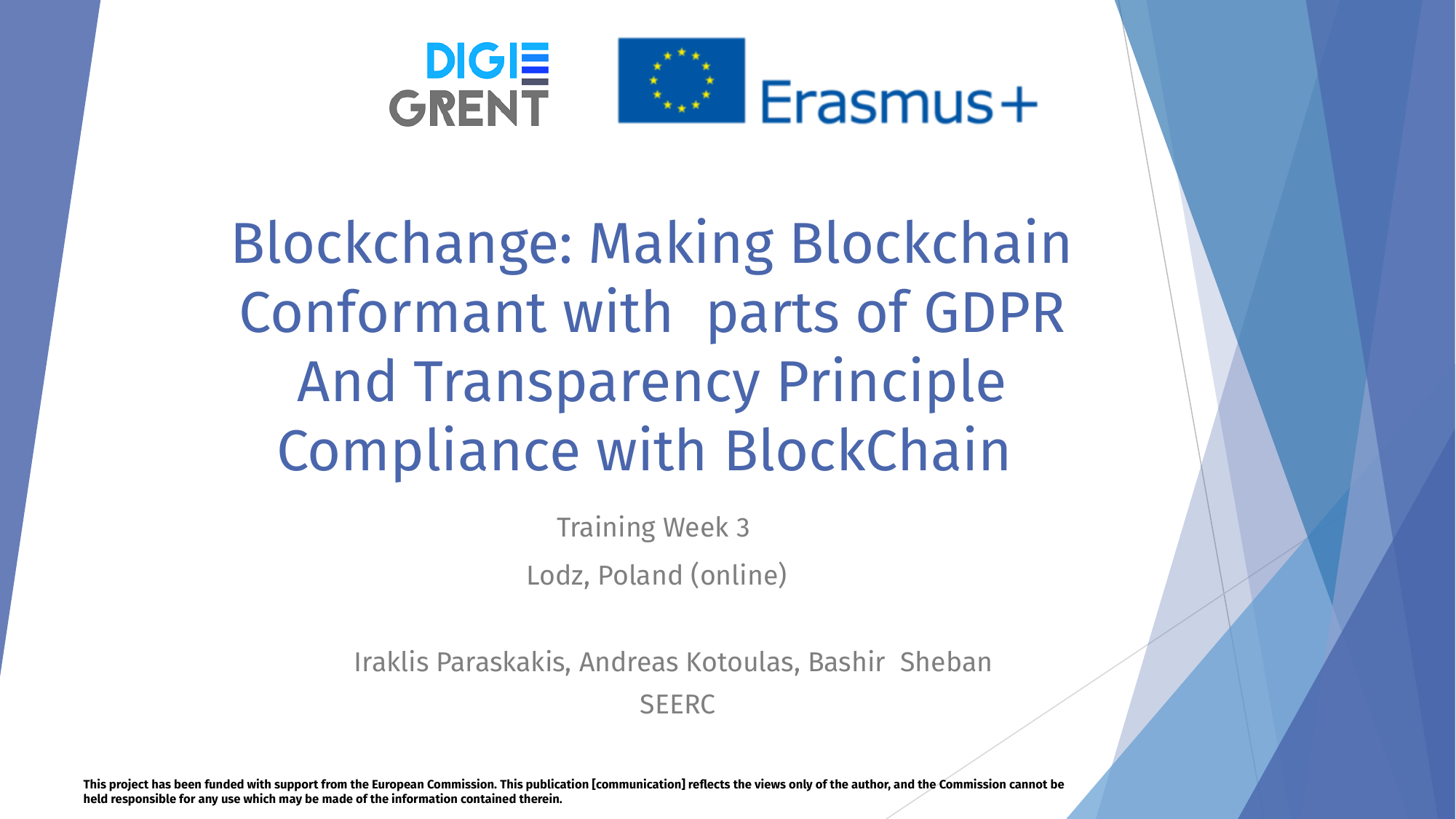

Blockchange: Making Blockchain Conformant with  parts of GDPR
And Transparency Principle Compliance with BlockChain
Training Week 3
 Lodz, Poland (online)
Iraklis Paraskakis, Andreas Kotoulas, Bashir  Sheban
SEERC